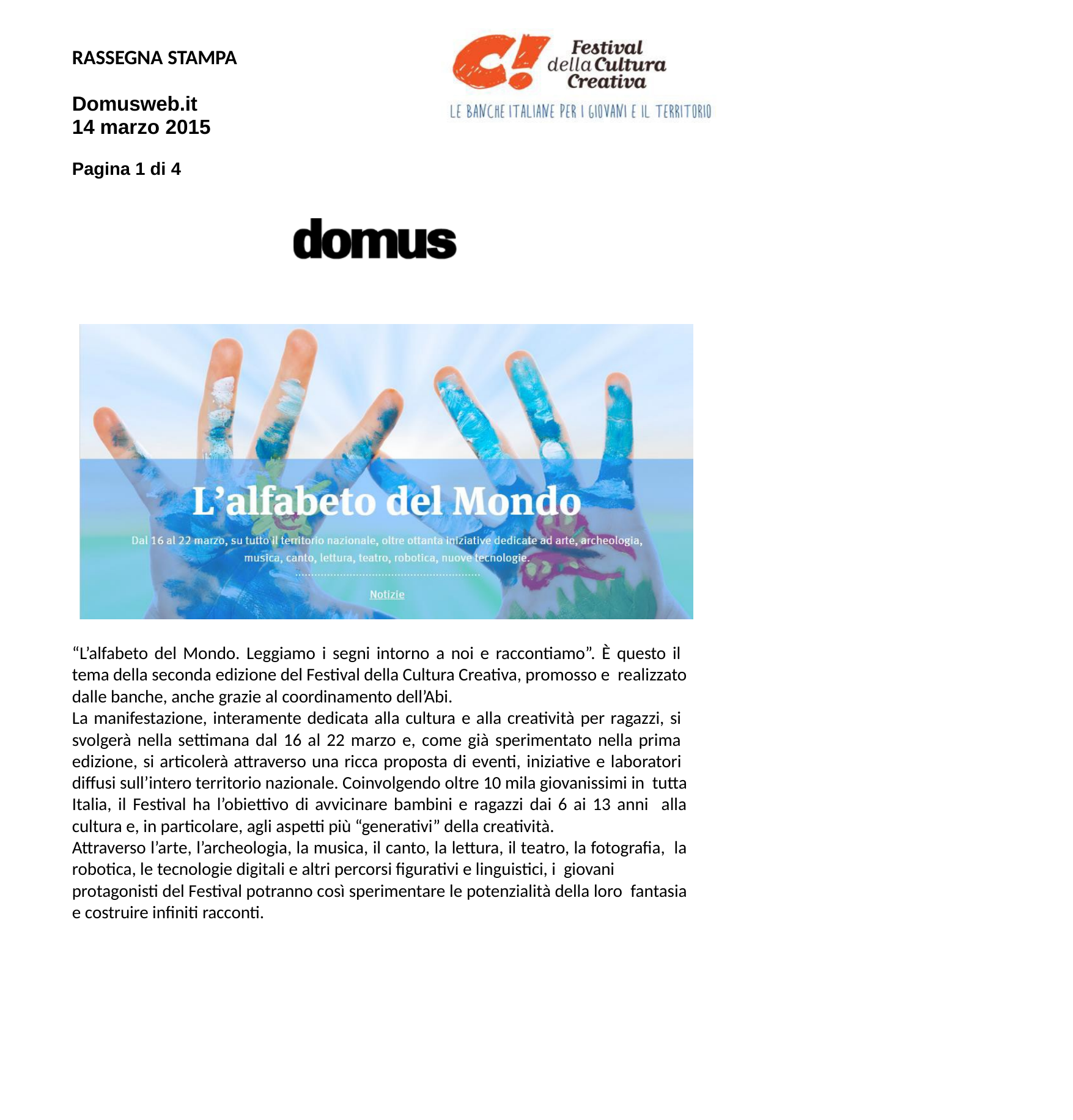

RASSEGNA STAMPA

Domusweb.it  14 marzo 2015
Pagina 1 di 4

“L’alfabeto del Mondo. Leggiamo i segni intorno a noi e raccontiamo”. È questo il  tema della seconda edizione del Festival della Cultura Creativa, promosso e  realizzato dalle banche, anche grazie al coordinamento dell’Abi.
La manifestazione, interamente dedicata alla cultura e alla creatività per ragazzi, si  svolgerà nella settimana dal 16 al 22 marzo e, come già sperimentato nella prima  edizione, si articolerà attraverso una ricca proposta di eventi, iniziative e laboratori  diffusi sull’intero territorio nazionale. Coinvolgendo oltre 10 mila giovanissimi in  tutta Italia, il Festival ha l’obiettivo di avvicinare bambini e ragazzi dai 6 ai 13 anni  alla cultura e, in particolare, agli aspetti più “generativi” della creatività.
Attraverso l’arte, l’archeologia, la musica, il canto, la lettura, il teatro, la fotografia,  la robotica, le tecnologie digitali e altri percorsi figurativi e linguistici, i giovani
protagonisti del Festival potranno così sperimentare le potenzialità della loro  fantasia e costruire infiniti racconti.